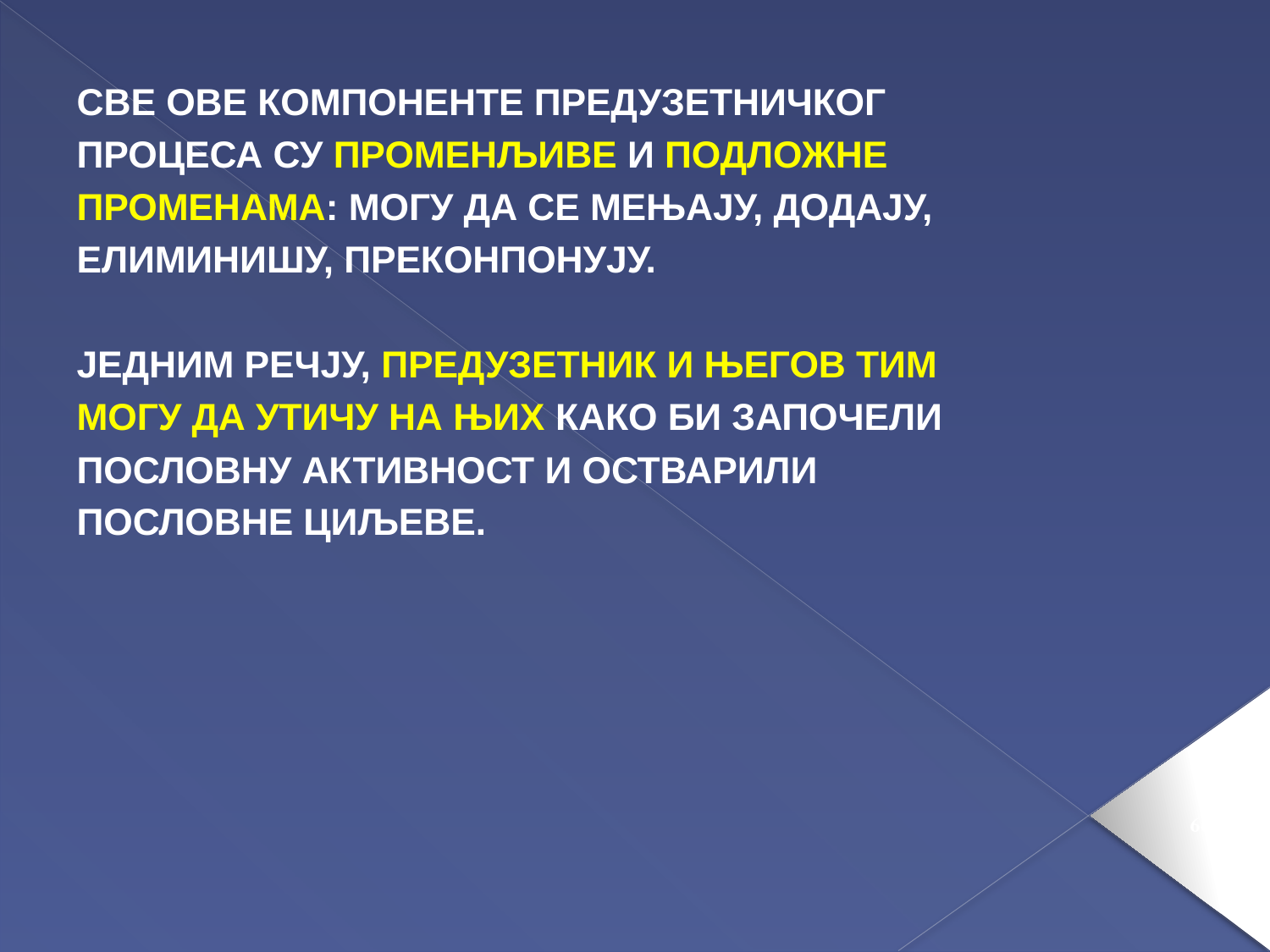

СВЕ ОВЕ КОМПОНЕНТЕ ПРЕДУЗЕТНИЧКОГ
ПРОЦЕСА СУ ПРОМЕНЉИВЕ И ПОДЛОЖНЕ
ПРОМЕНАМА: МОГУ ДА СЕ МЕЊАЈУ, ДОДАЈУ,
ЕЛИМИНИШУ, ПРЕКОНПОНУЈУ.

ЈЕДНИМ РЕЧЈУ, ПРЕДУЗЕТНИК И ЊЕГОВ ТИМ
МОГУ ДА УТИЧУ НА ЊИХ КАКО БИ ЗАПОЧЕЛИ
ПОСЛОВНУ АКТИВНОСТ И ОСТВАРИЛИ
ПОСЛОВНЕ ЦИЉЕВЕ.

66